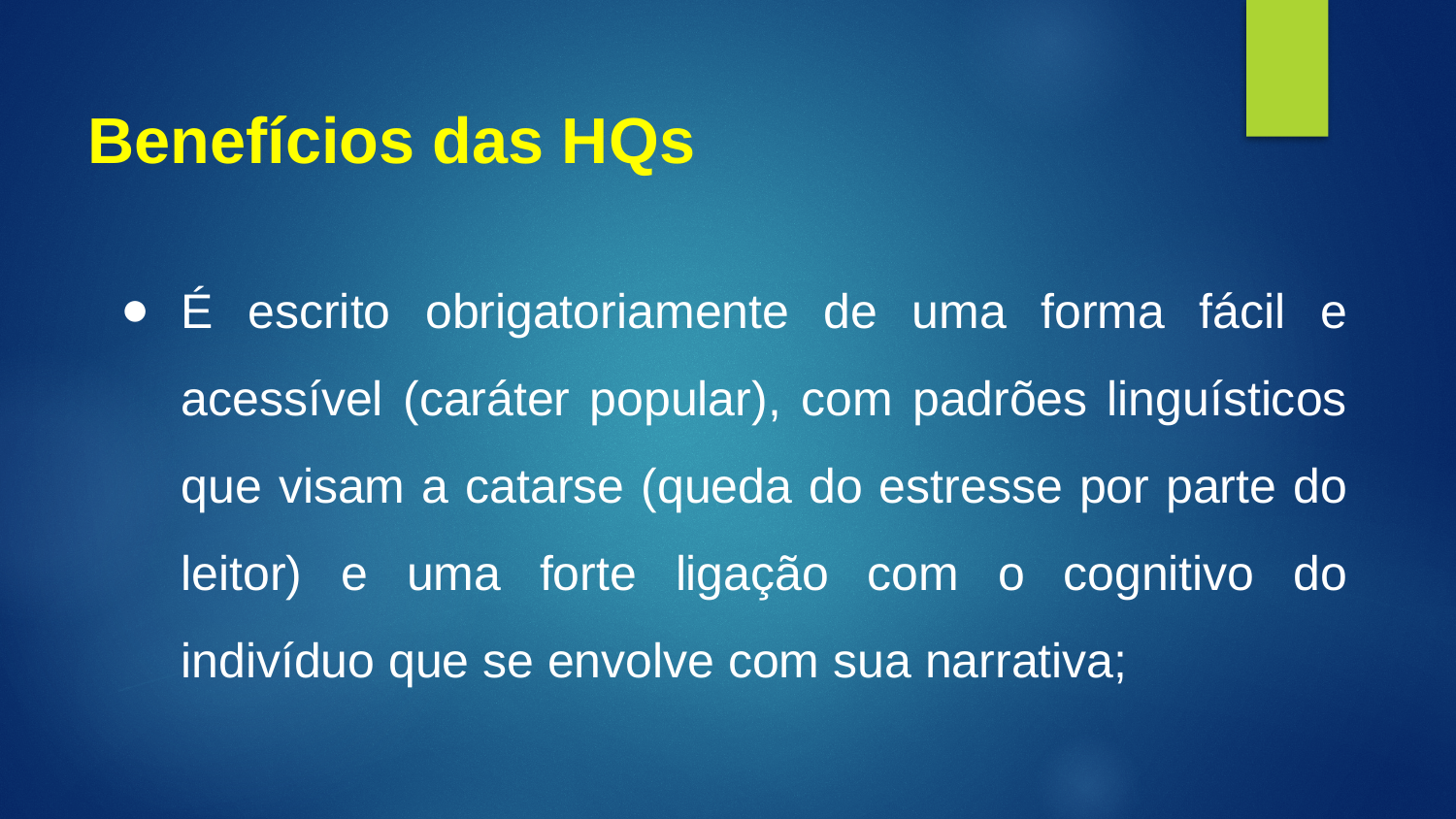

# Benefícios das HQs
É escrito obrigatoriamente de uma forma fácil e acessível (caráter popular), com padrões linguísticos que visam a catarse (queda do estresse por parte do leitor) e uma forte ligação com o cognitivo do indivíduo que se envolve com sua narrativa;